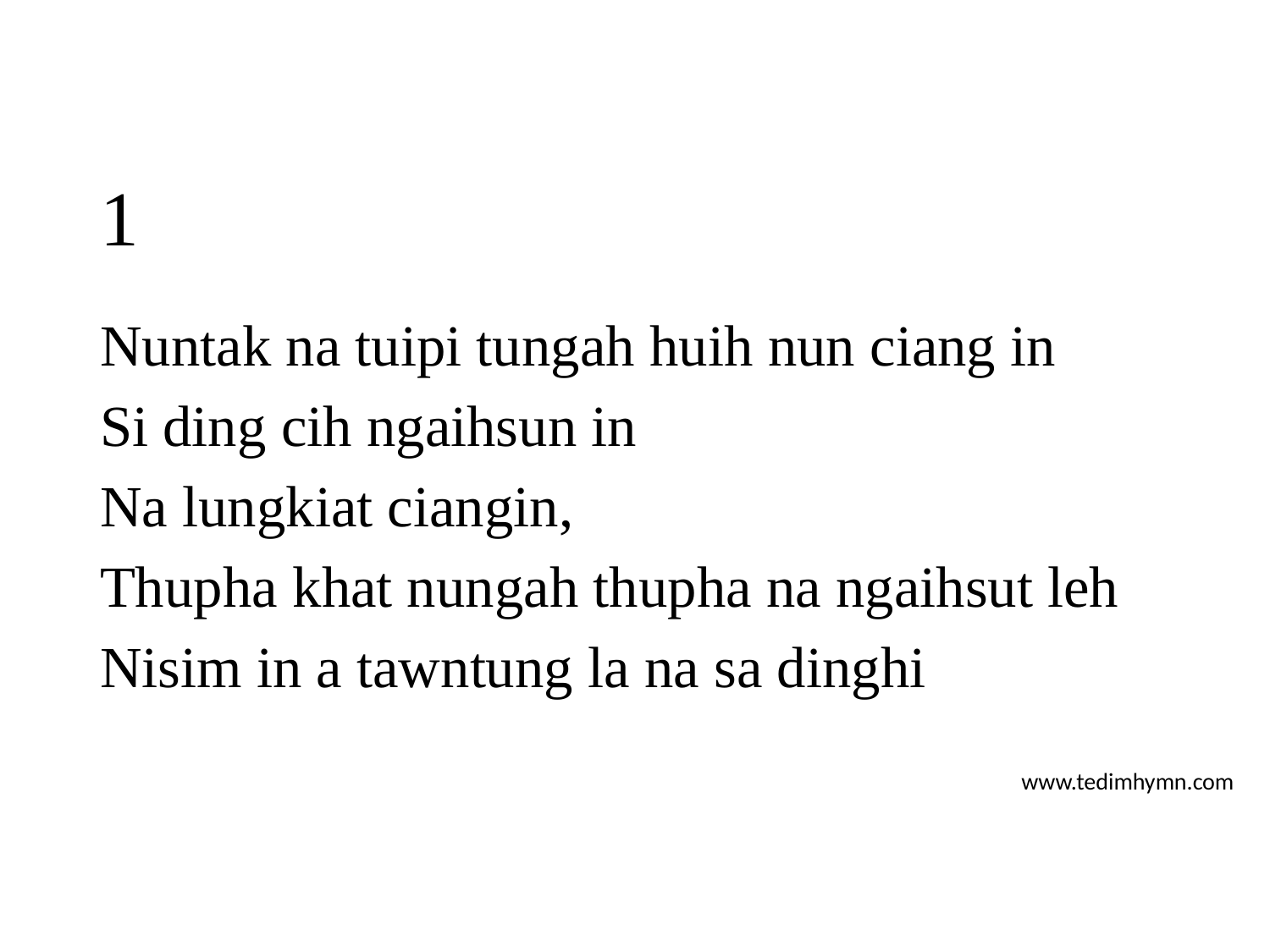

# 1
Nuntak na tuipi tungah huih nun ciang in
Si ding cih ngaihsun in
Na lungkiat ciangin,
Thupha khat nungah thupha na ngaihsut leh
Nisim in a tawntung la na sa dinghi

www.tedimhymn.com